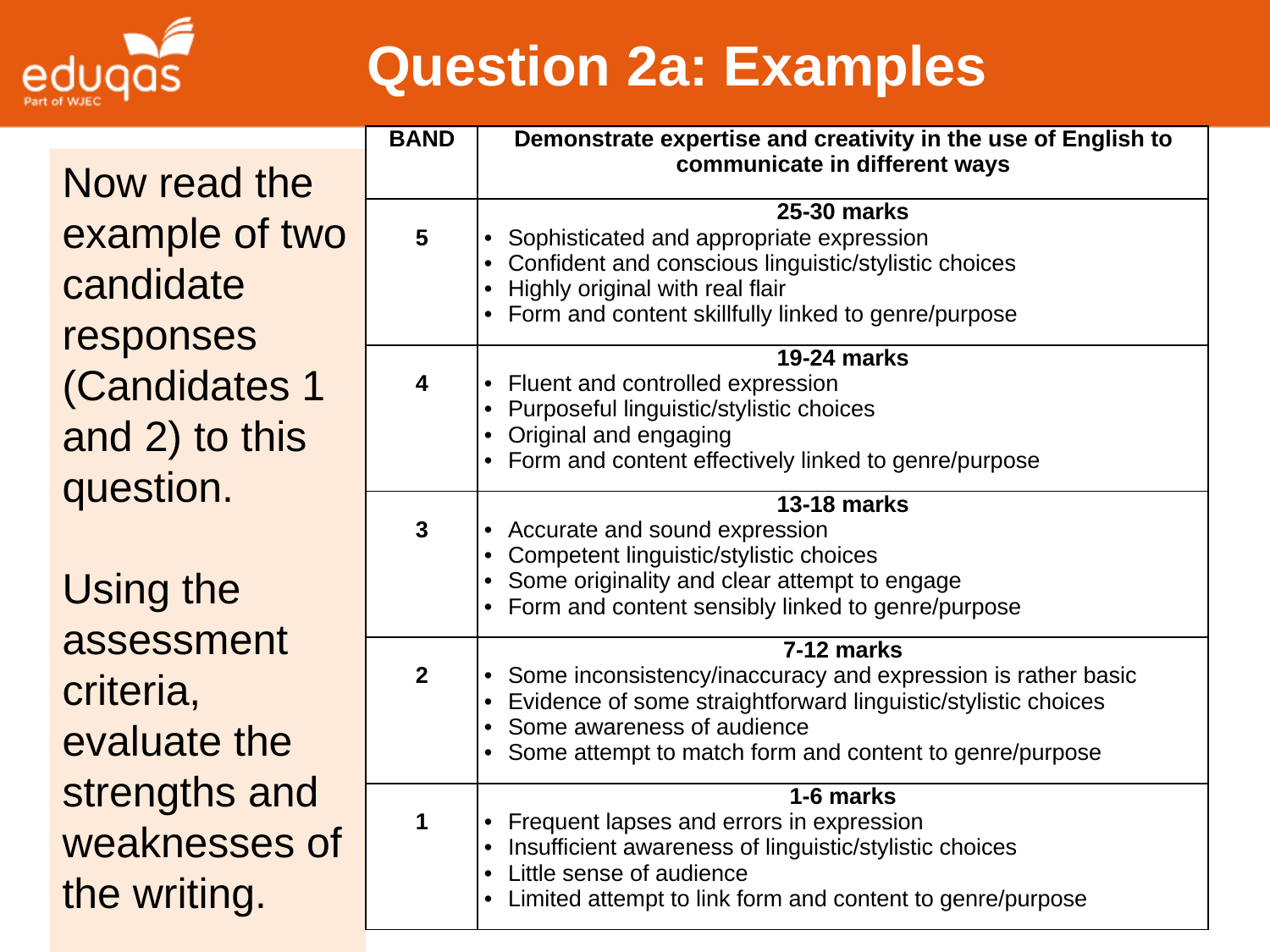

# Question 2a: Examples
| BAND | Demonstrate expertise and creativity in the use of English to communicate in different ways |
| --- | --- |
| 5 | 25-30 marks Sophisticated and appropriate expression Confident and conscious linguistic/stylistic choices Highly original with real flair Form and content skillfully linked to genre/purpose |
| 4 | 19-24 marks Fluent and controlled expression Purposeful linguistic/stylistic choices Original and engaging Form and content effectively linked to genre/purpose |
| 3 | 13-18 marks Accurate and sound expression Competent linguistic/stylistic choices Some originality and clear attempt to engage Form and content sensibly linked to genre/purpose |
| 2 | 7-12 marks Some inconsistency/inaccuracy and expression is rather basic Evidence of some straightforward linguistic/stylistic choices Some awareness of audience Some attempt to match form and content to genre/purpose |
| 1 | 1-6 marks Frequent lapses and errors in expression Insufficient awareness of linguistic/stylistic choices Little sense of audience Limited attempt to link form and content to genre/purpose |
Now read the example of two candidate responses (Candidates 1 and 2) to this question.

Using the assessment criteria, evaluate the strengths and weaknesses of the writing.